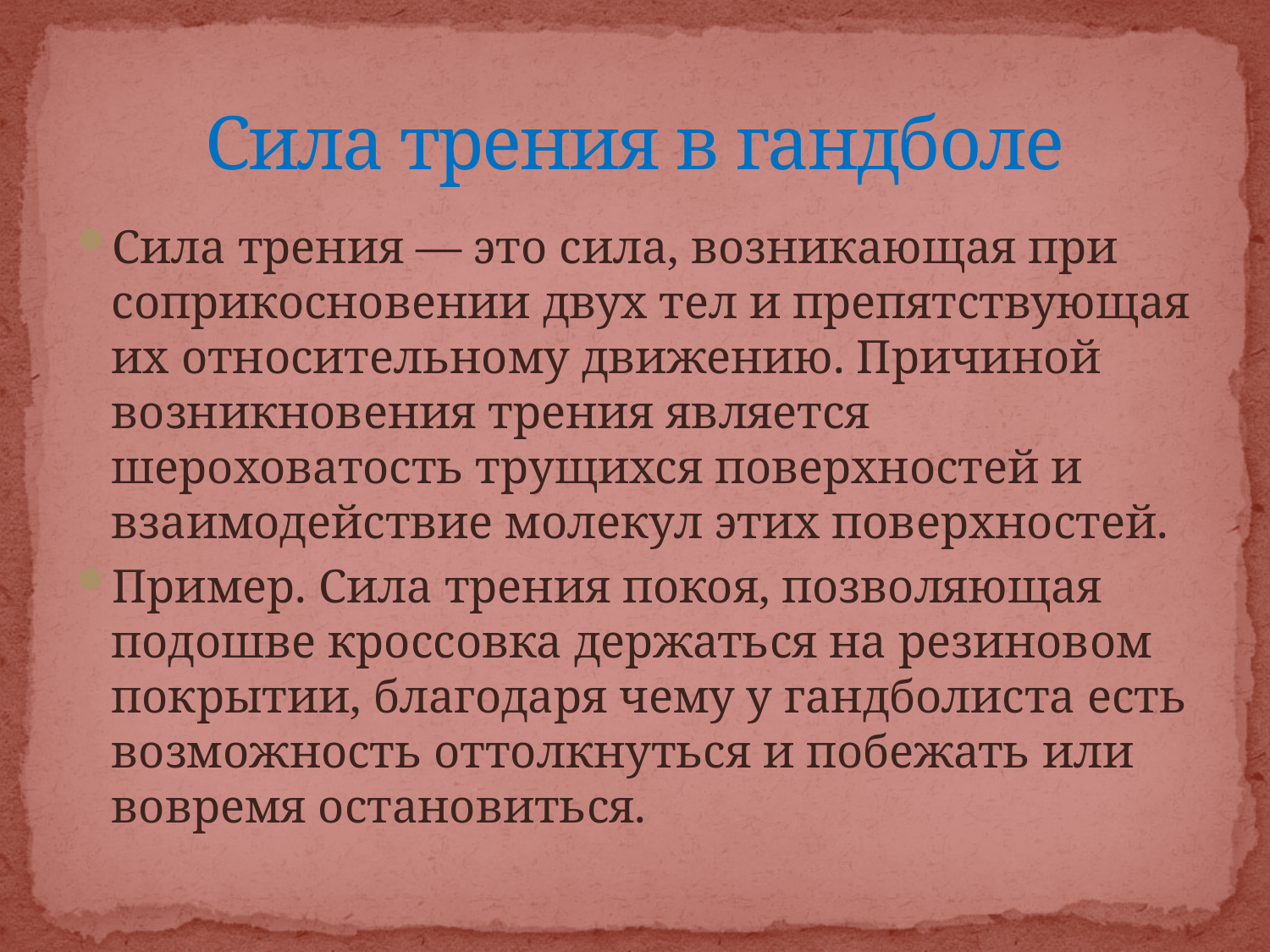

# Сила трения в гандболе
Сила трения — это сила, возникающая при соприкосновении двух тел и препятствующая их относительному движению. Причиной возникновения трения является шероховатость трущихся поверхностей и взаимодействие молекул этих поверхностей.
Пример. Сила трения покоя, позволяющая подошве кроссовка держаться на резиновом покрытии, благодаря чему у гандболиста есть возможность оттолкнуться и побежать или вовремя остановиться.